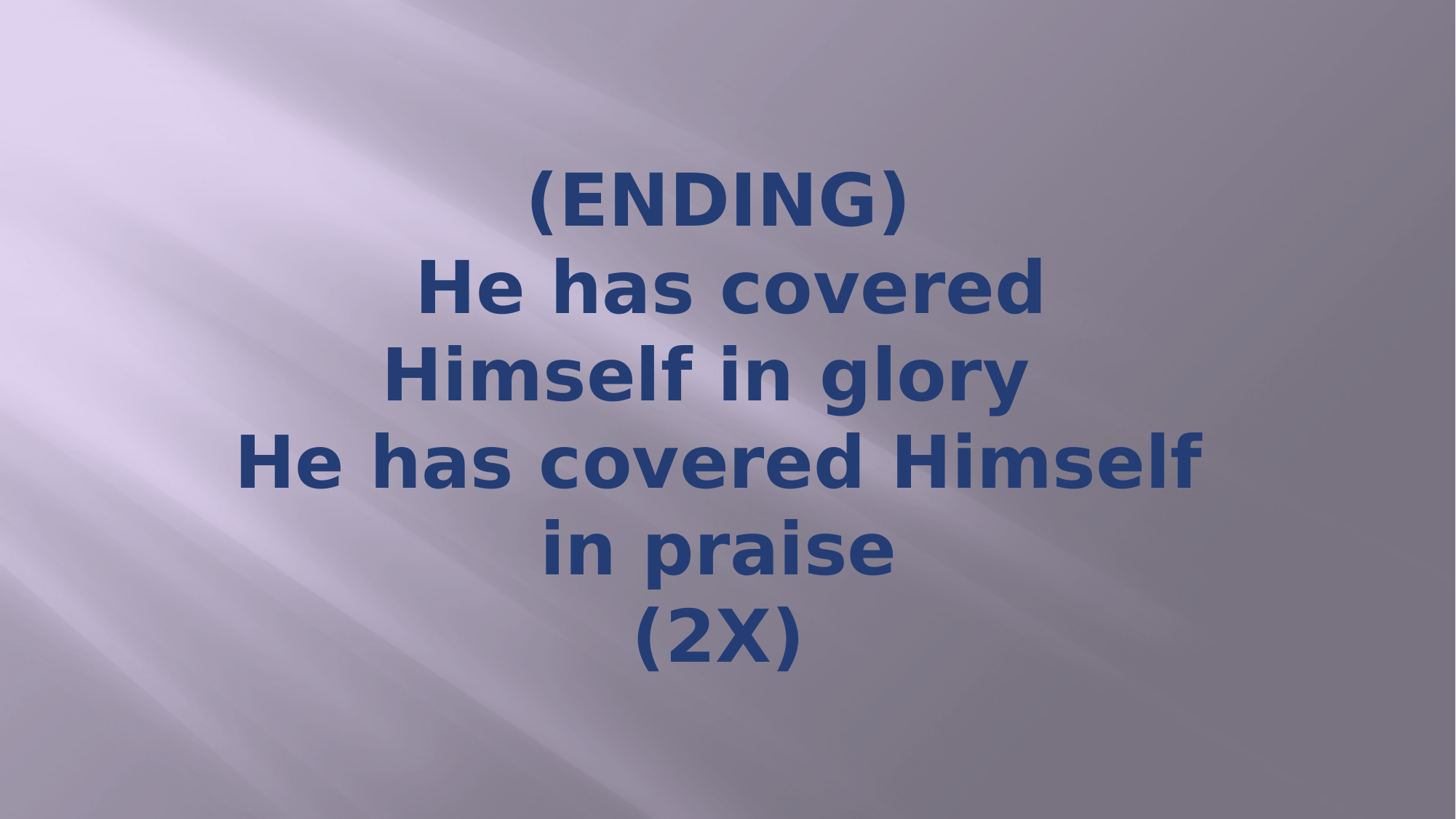

# (ENDING) He has covered Himself in glory He has covered Himself in praise (2X)